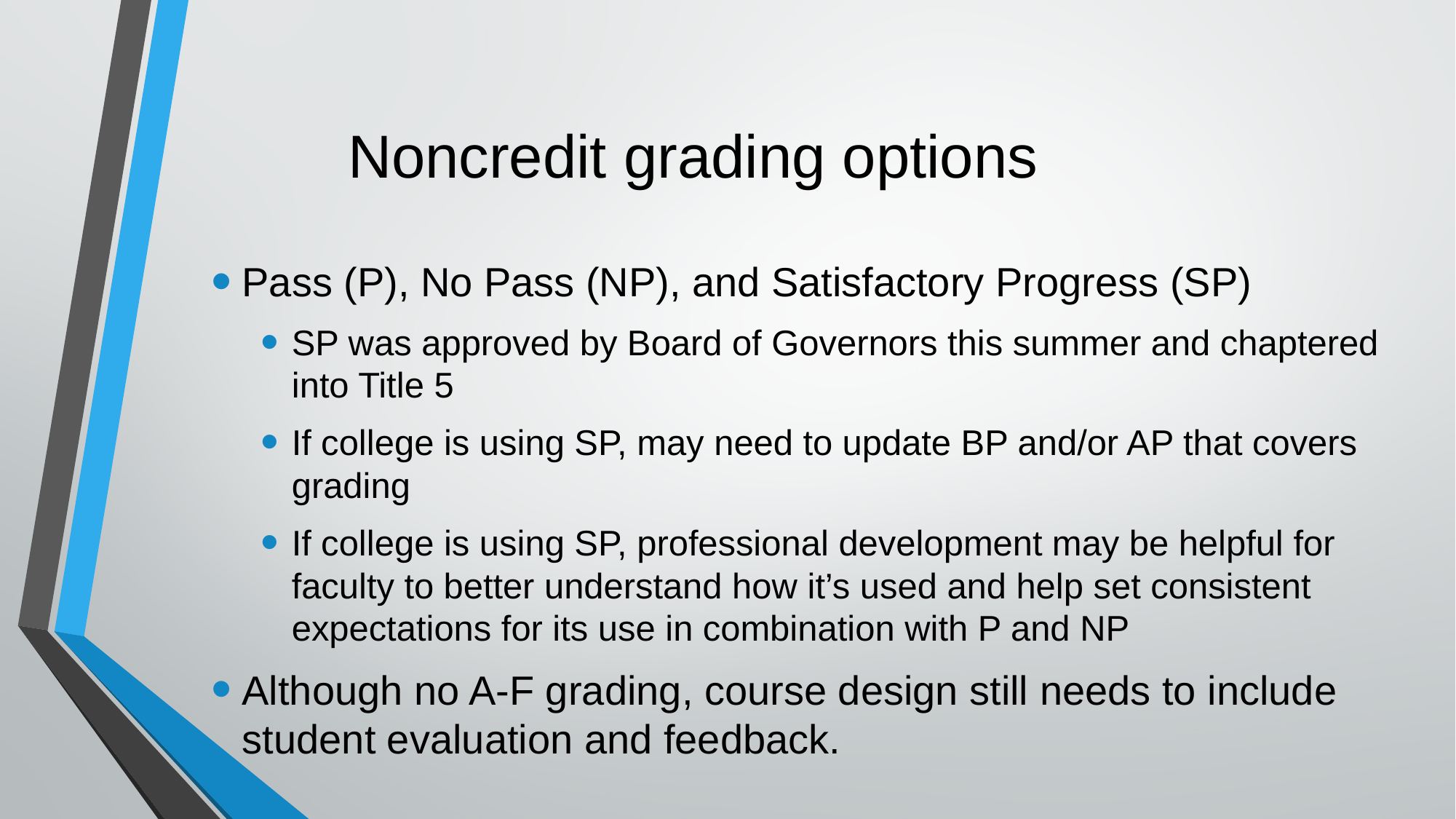

# Noncredit grading options
Pass (P), No Pass (NP), and Satisfactory Progress (SP)
SP was approved by Board of Governors this summer and chaptered into Title 5
If college is using SP, may need to update BP and/or AP that covers grading
If college is using SP, professional development may be helpful for faculty to better understand how it’s used and help set consistent expectations for its use in combination with P and NP
Although no A-F grading, course design still needs to include student evaluation and feedback.